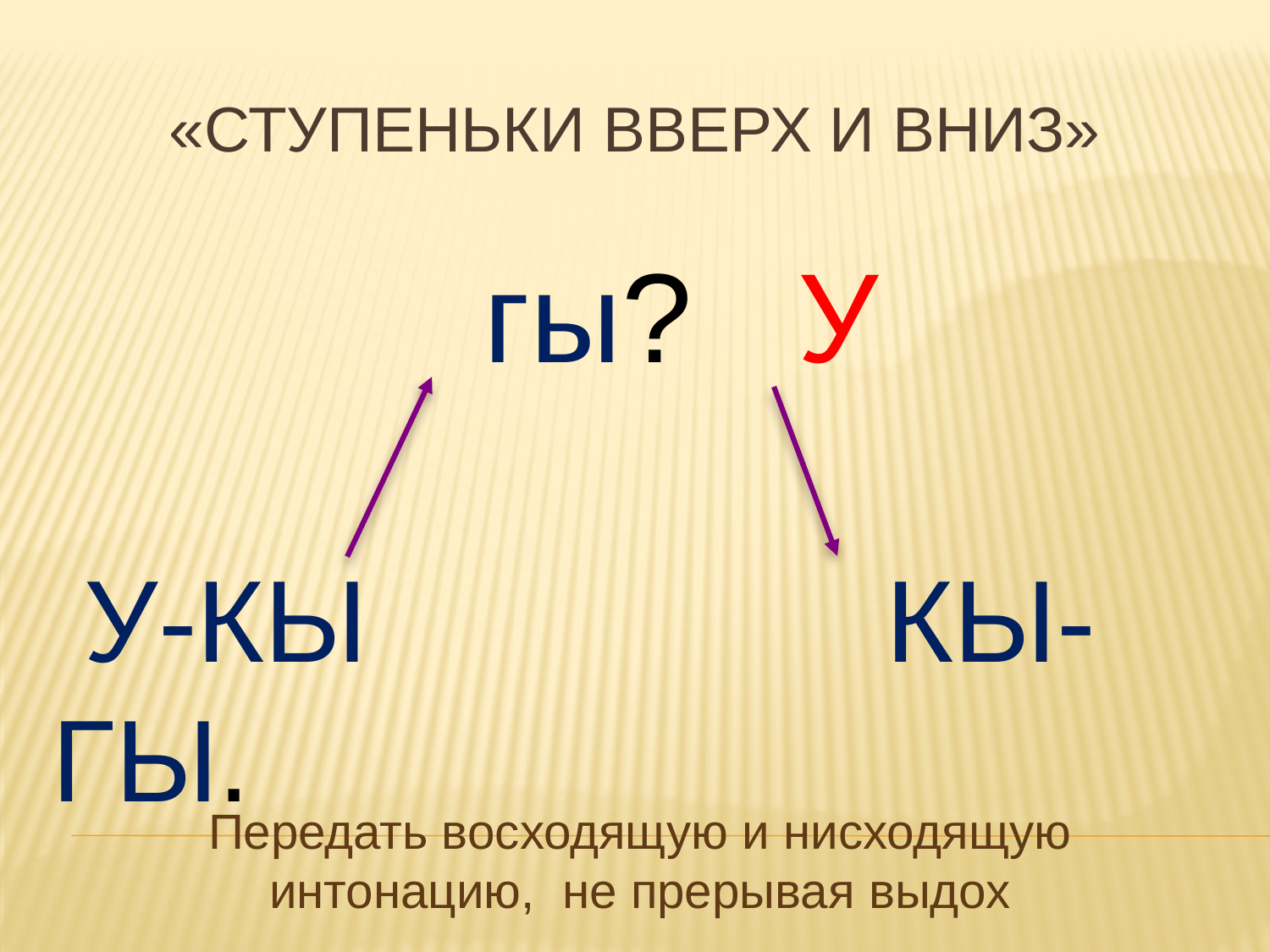

# «Ступеньки вверх и вниз»

          гы?   У

 У-КЫ                КЫ-ГЫ.
Передать восходящую и нисходящую интонацию,  не прерывая выдох